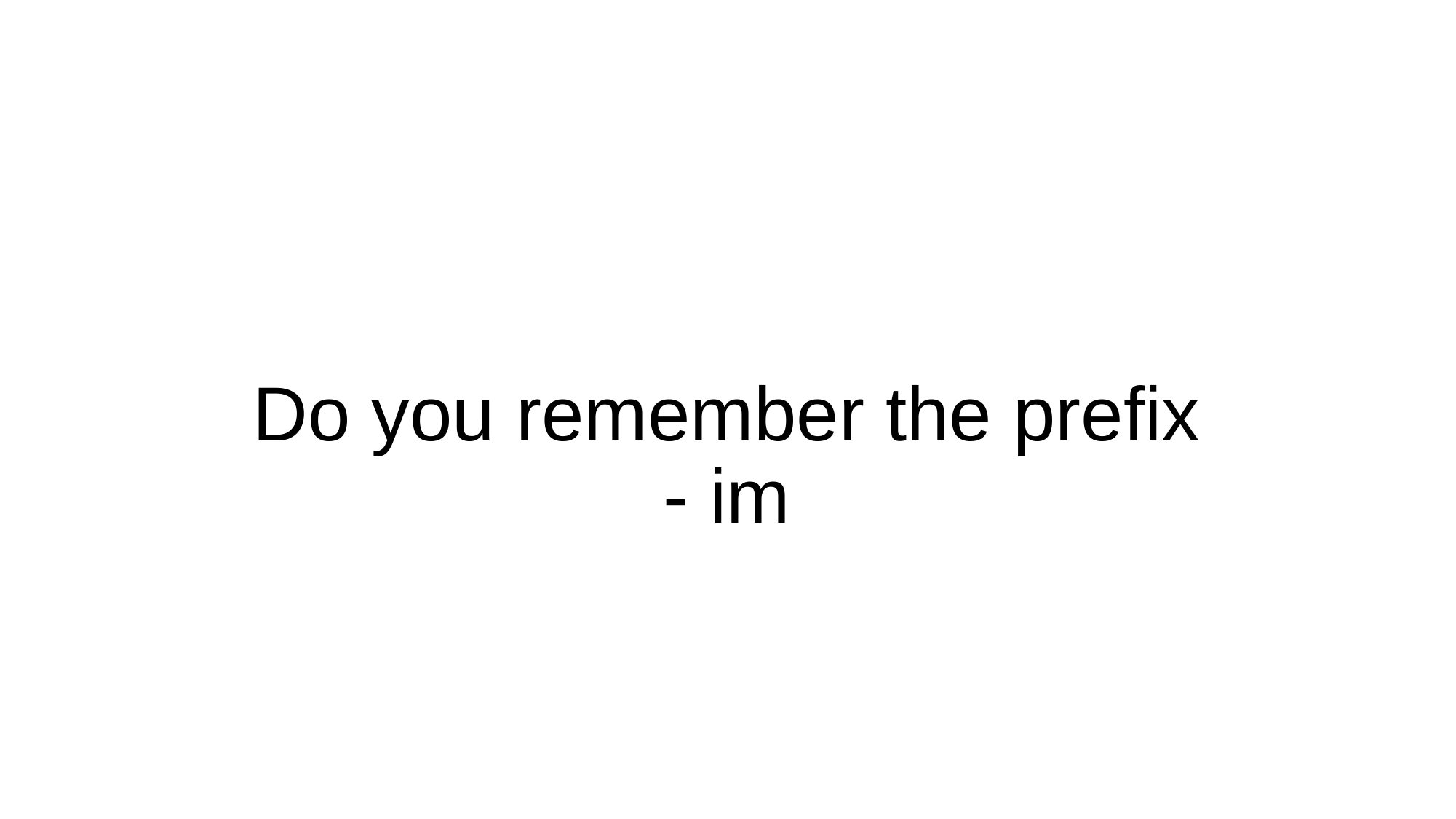

# Do you remember the prefix - im